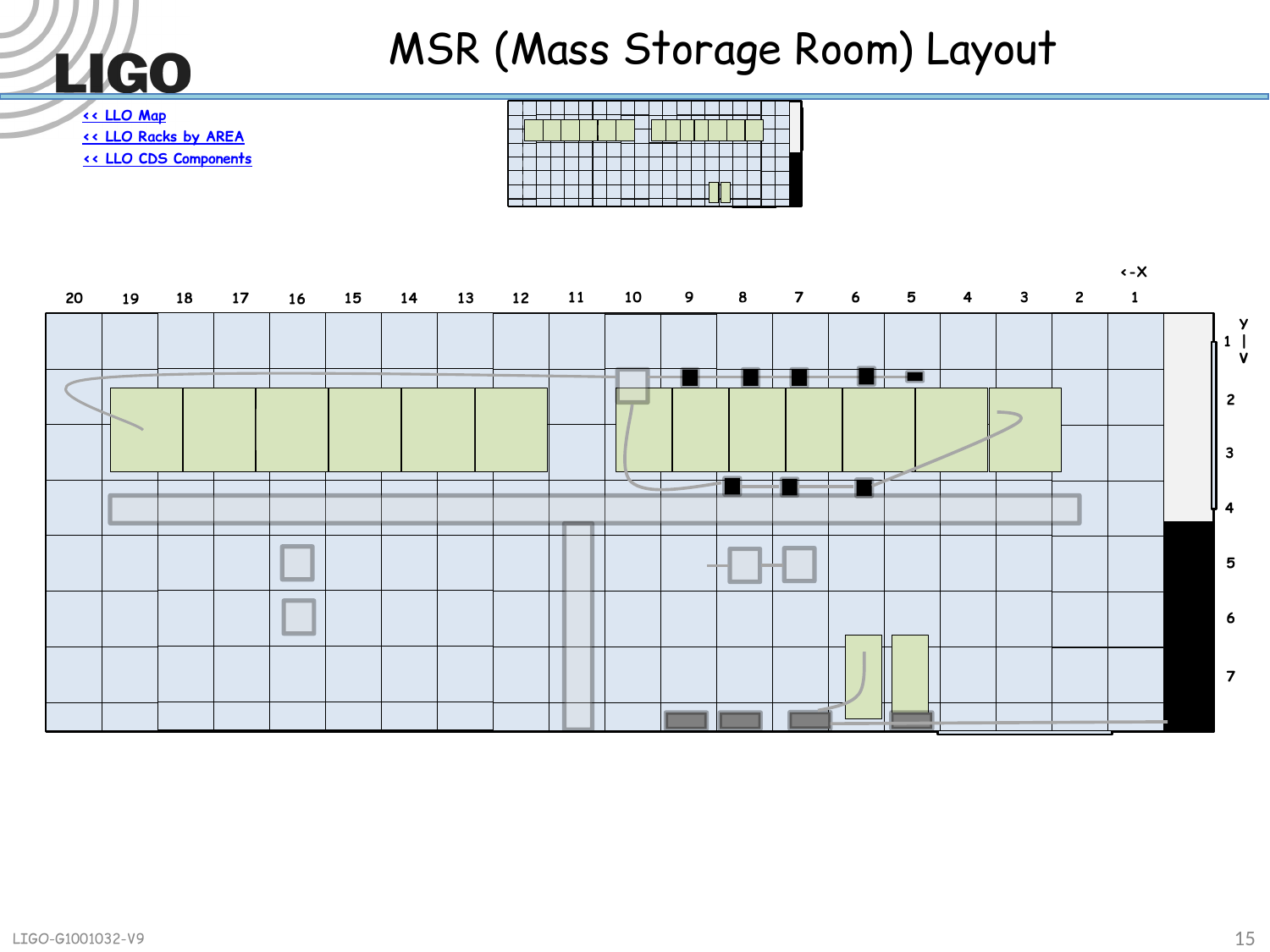

# MSR (Mass Storage Room) Layout

<< LLO Map

<< LLO Racks by AREA
<< LLO CDS Components
<-X
11
10
7
5
4
3
2
8
9
6
1
20
17
15
14
13
18
12
19
16
Y
|
V
1
2
3
4
5
6
7

15
LIGO-G1001032-V9